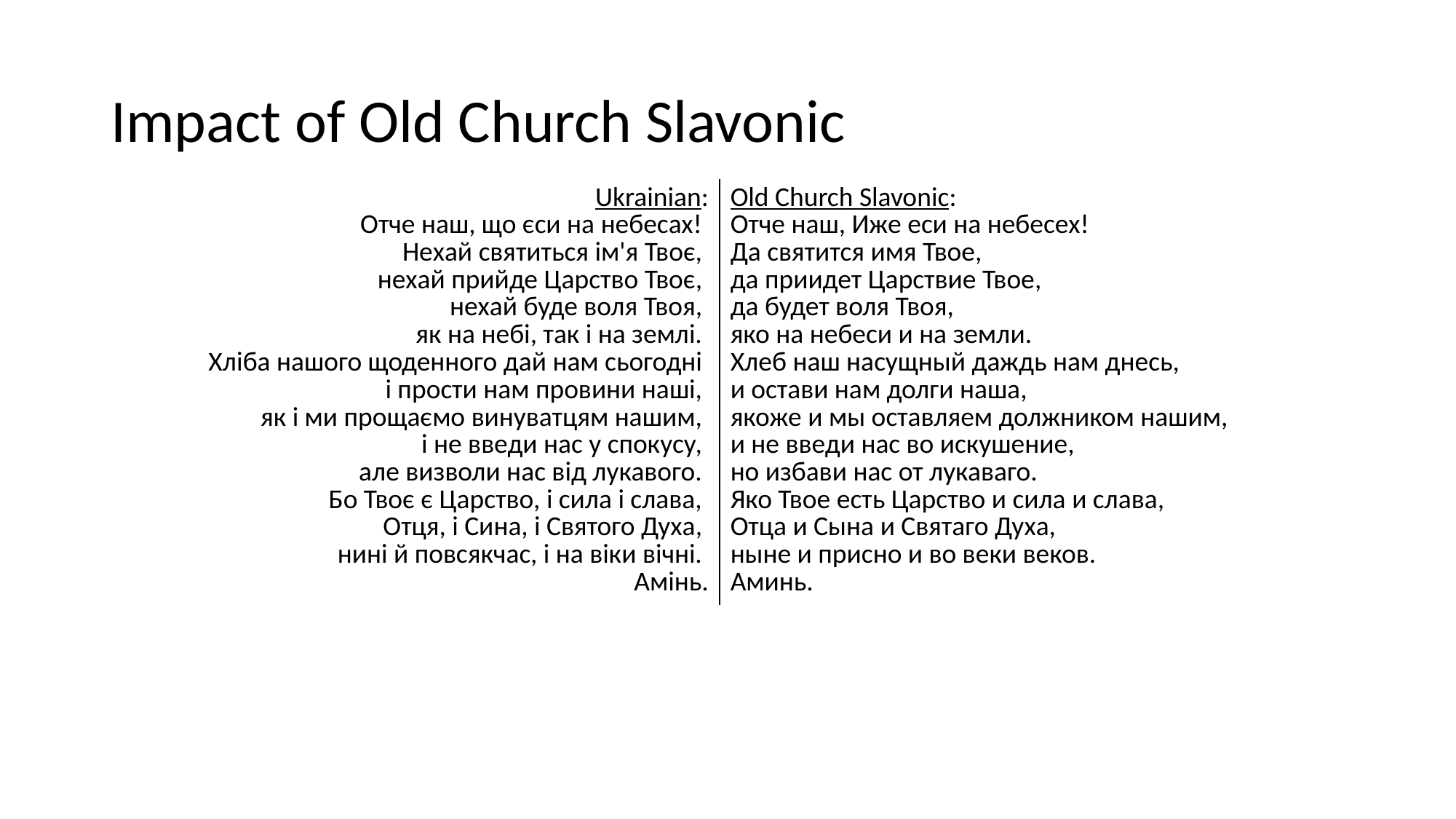

# Impact of Old Church Slavonic
| Ukrainian: Отче наш, що єси на небесах! Нехай святиться ім'я Твоє, нехай прийде Царство Твоє, нехай буде воля Твоя, як на небі, так і на землі. Хліба нашого щоденного дай нам сьогодні і прости нам провини наші, як і ми прощаємо винуватцям нашим, і не введи нас у спокусу, але визволи нас від лукавого. Бо Твоє є Царство, і сила і слава, Отця, і Сина, і Святого Духа, нині й повсякчас, і на віки вічні. Амінь. | Old Church Slavonic: Отче наш, Иже еси на небесех! Да святится имя Твое, да приидет Царствие Твое, да будет воля Твоя, яко на небеси и на земли. Хлеб наш насущный даждь нам днесь, и остави нам долги наша, якоже и мы оставляем должником нашим, и не введи нас во искушение, но избави нас от лукаваго. Яко Твое есть Царство и сила и слава, Отца и Сына и Святаго Духа, ныне и присно и во веки веков. Аминь. |
| --- | --- |